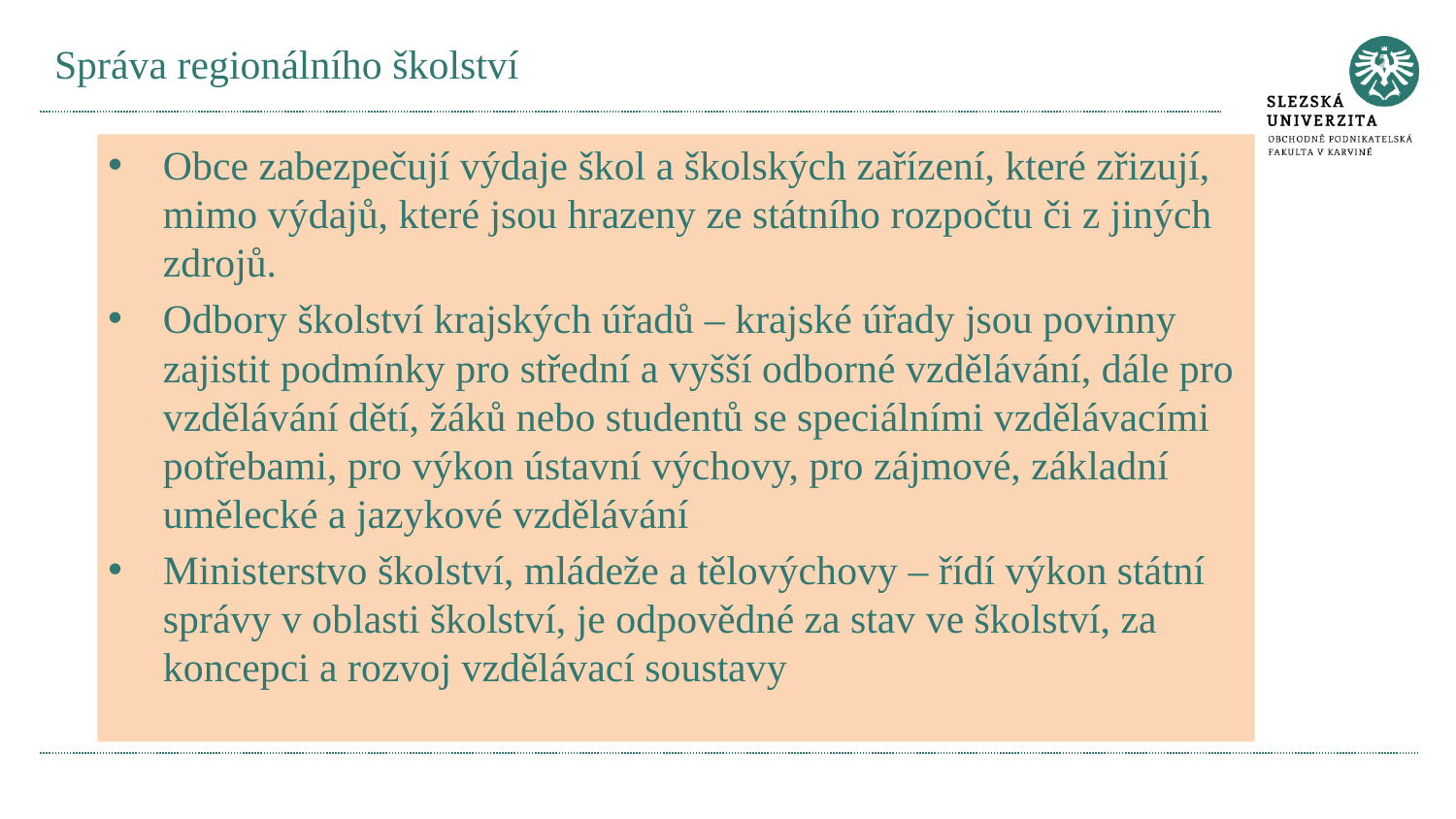

# Správa regionálního školství
Obce zabezpečují výdaje škol a školských zařízení, které zřizují, mimo výdajů, které jsou hrazeny ze státního rozpočtu či z jiných zdrojů.
Odbory školství krajských úřadů – krajské úřady jsou povinny zajistit podmínky pro střední a vyšší odborné vzdělávání, dále pro vzdělávání dětí, žáků nebo studentů se speciálními vzdělávacími potřebami, pro výkon ústavní výchovy, pro zájmové, základní umělecké a jazykové vzdělávání
Ministerstvo školství, mládeže a tělovýchovy – řídí výkon státní správy v oblasti školství, je odpovědné za stav ve školství, za koncepci a rozvoj vzdělávací soustavy